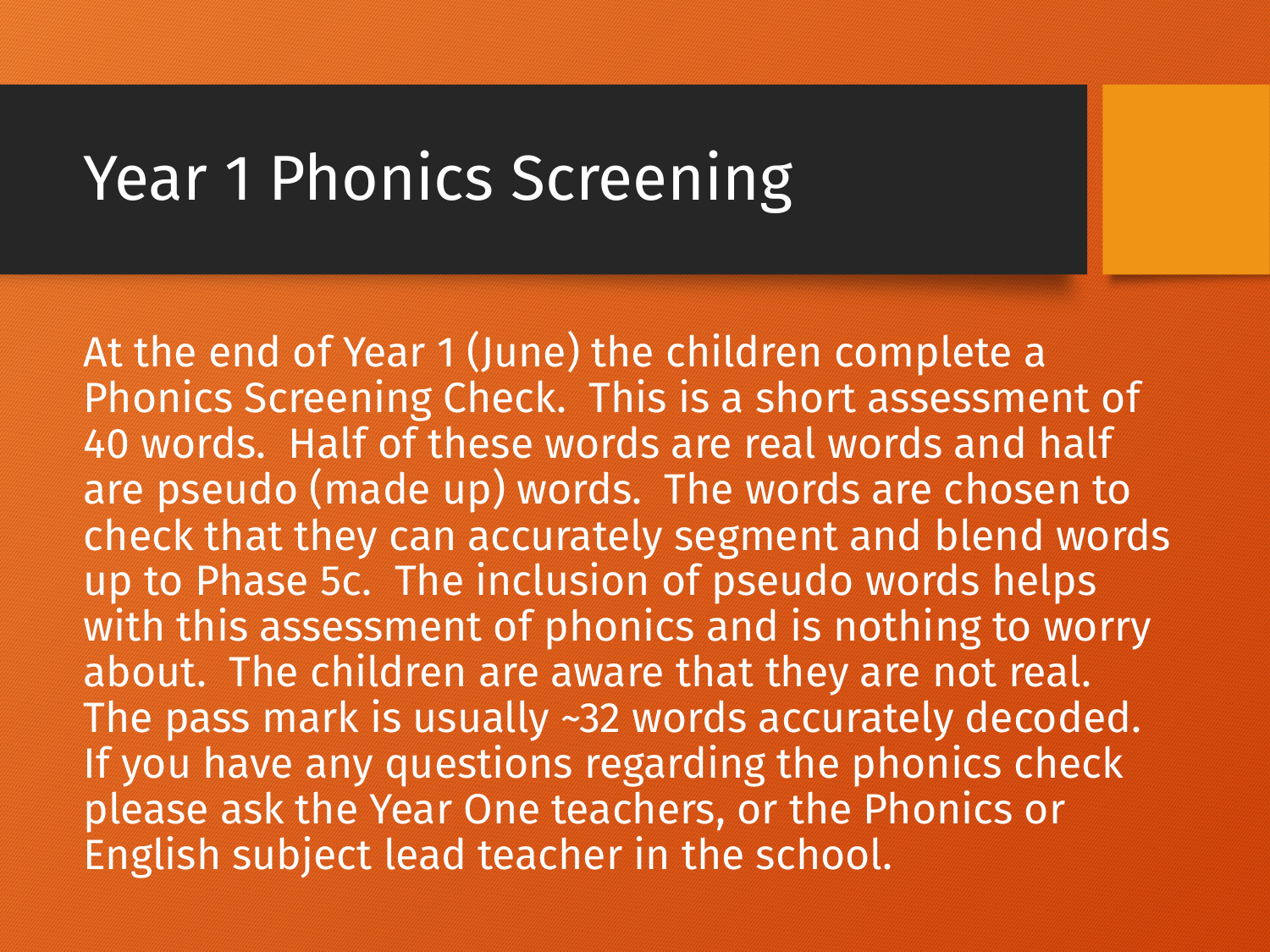

# Year 1 Phonics Screening
At the end of Year 1 (June) the children complete a Phonics Screening Check.  This is a short assessment of 40 words.  Half of these words are real words and half are pseudo (made up) words.  The words are chosen to check that they can accurately segment and blend words up to Phase 5c.  The inclusion of pseudo words helps with this assessment of phonics and is nothing to worry about.  The children are aware that they are not real.  The pass mark is usually ~32 words accurately decoded.  If you have any questions regarding the phonics check please ask the Year One teachers, or the Phonics or English subject lead teacher in the school.